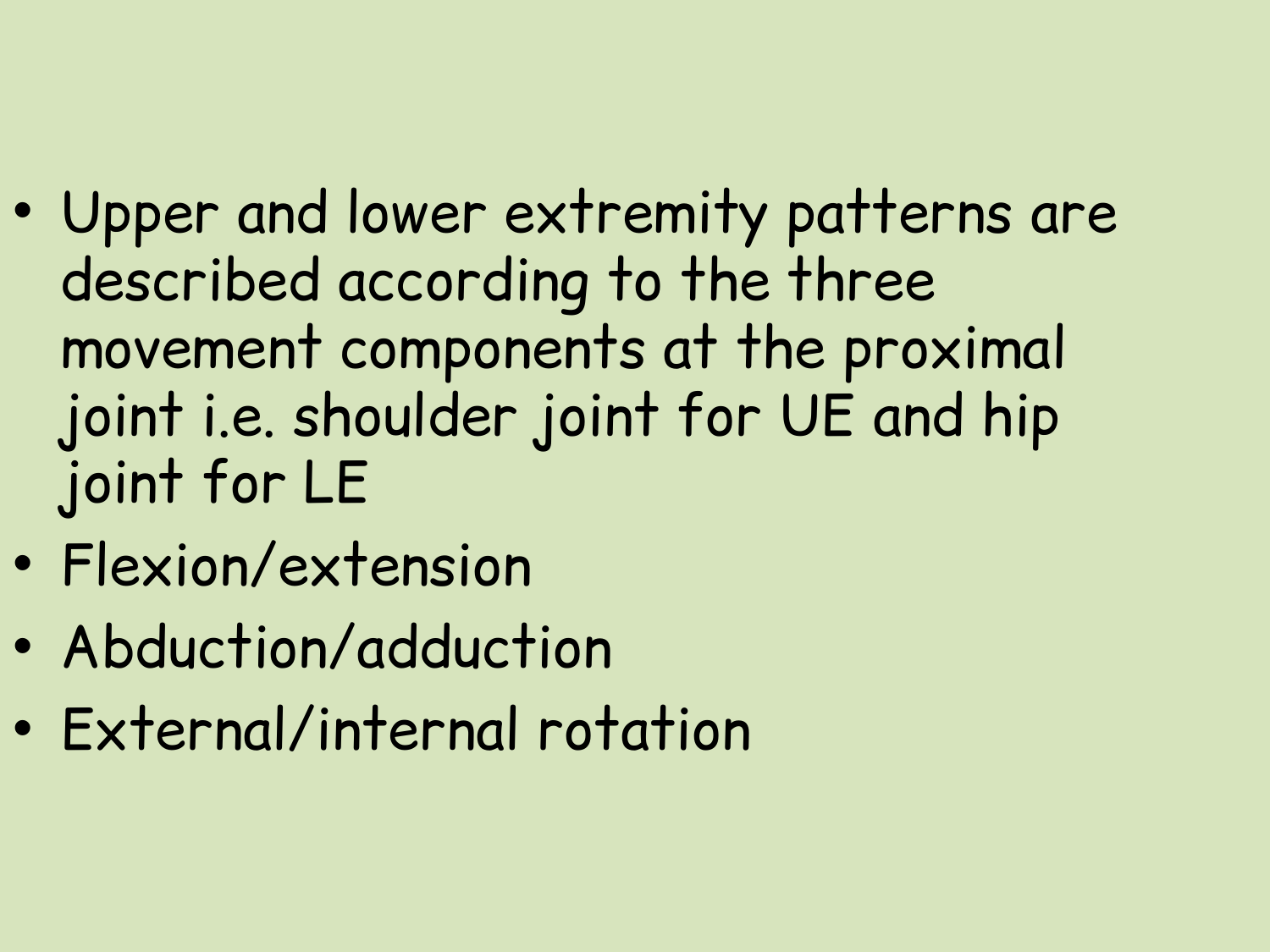

Upper and lower extremity patterns are described according to the three movement components at the proximal joint i.e. shoulder joint for UE and hip joint for LE
Flexion/extension
Abduction/adduction
External/internal rotation